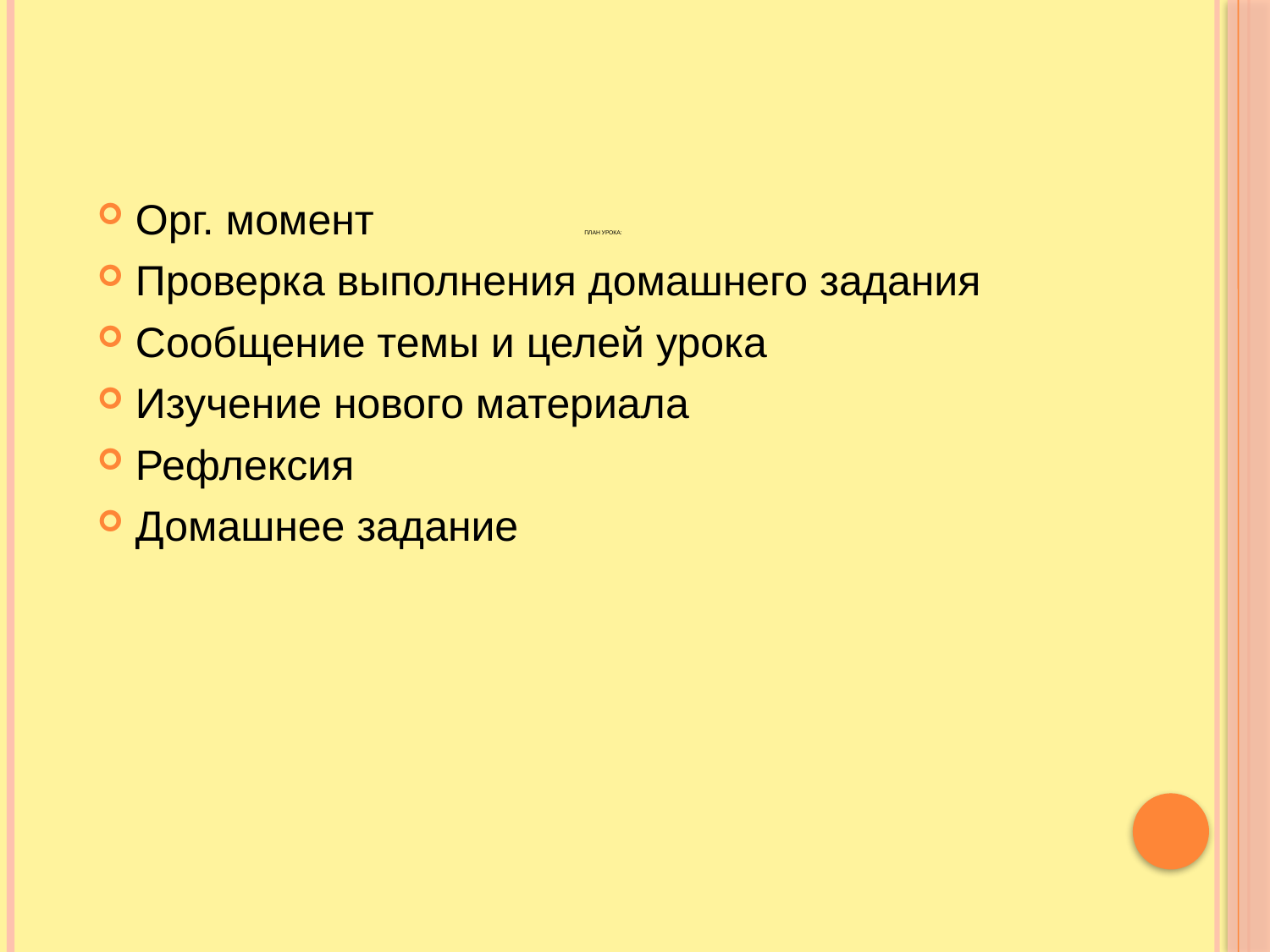

# План урока:
Орг. момент
Проверка выполнения домашнего задания
Сообщение темы и целей урока
Изучение нового материала
Рефлексия
Домашнее задание